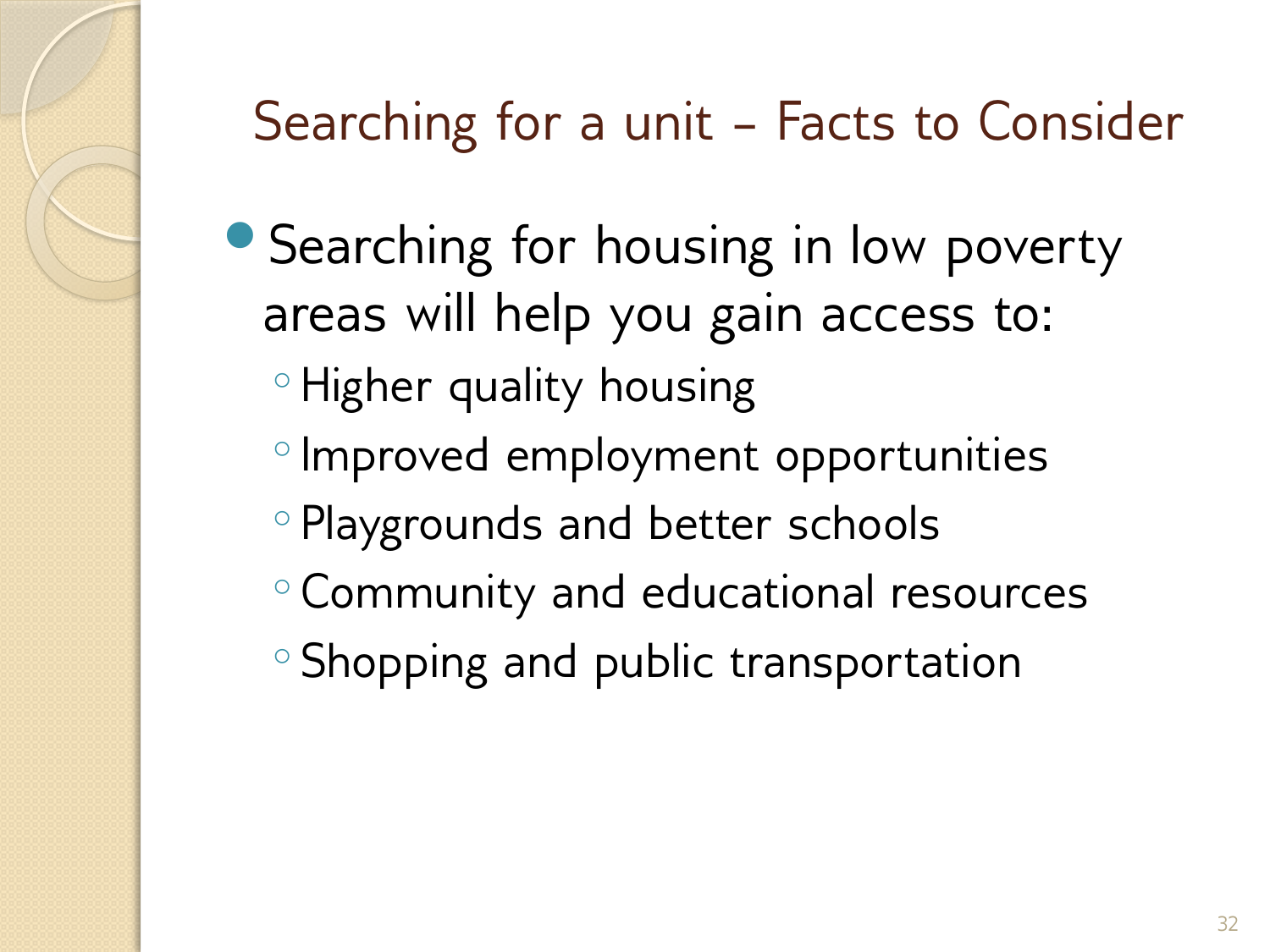

# Searching for a unit – Facts to Consider
Searching for housing in low poverty areas will help you gain access to:
Higher quality housing
Improved employment opportunities
Playgrounds and better schools
Community and educational resources
Shopping and public transportation
32